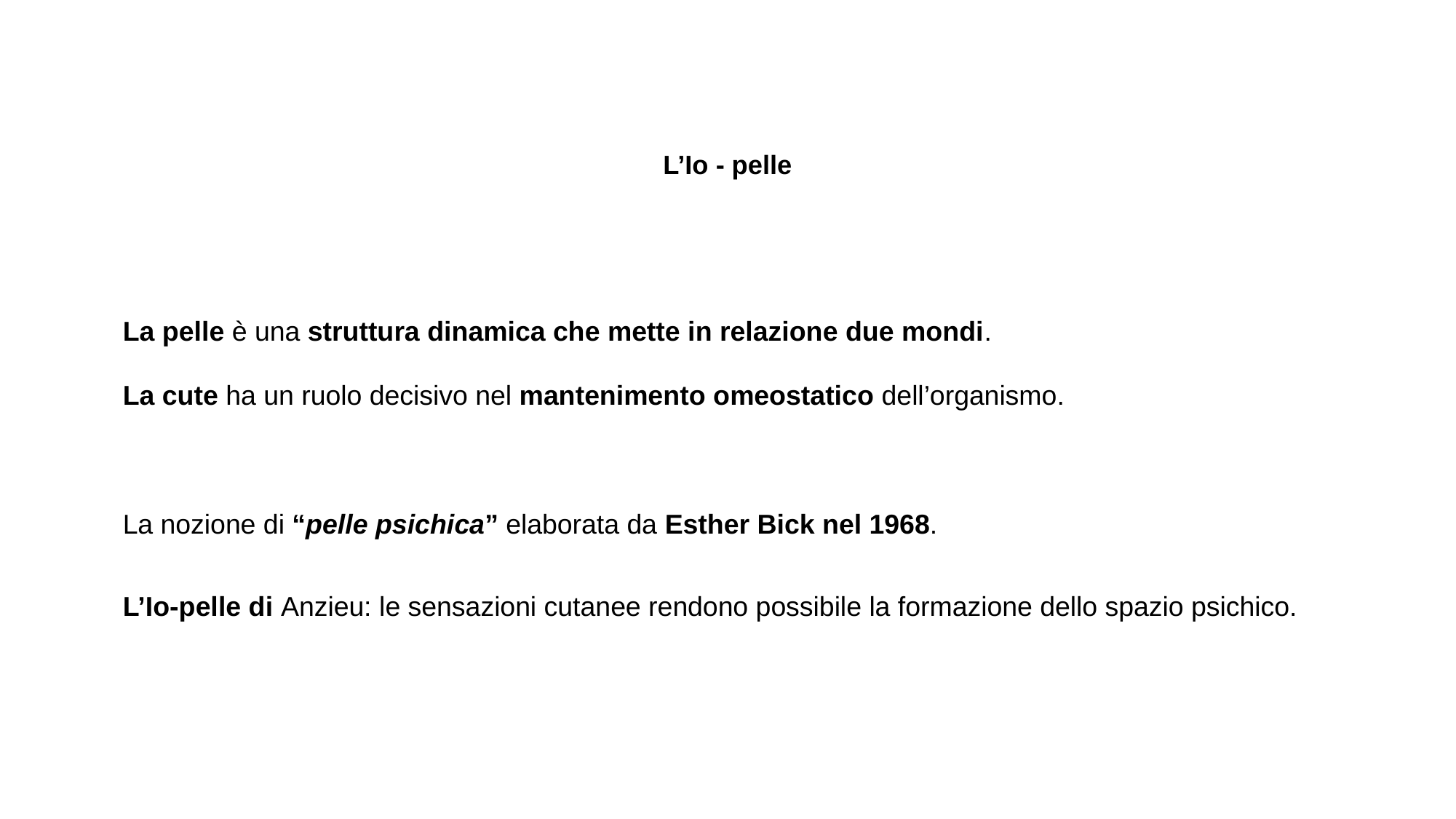

L’Io - pelle
La pelle è una struttura dinamica che mette in relazione due mondi.
La cute ha un ruolo decisivo nel mantenimento omeostatico dell’organismo.

La nozione di “pelle psichica” elaborata da Esther Bick nel 1968.
L’Io-pelle di Anzieu: le sensazioni cutanee rendono possibile la formazione dello spazio psichico.